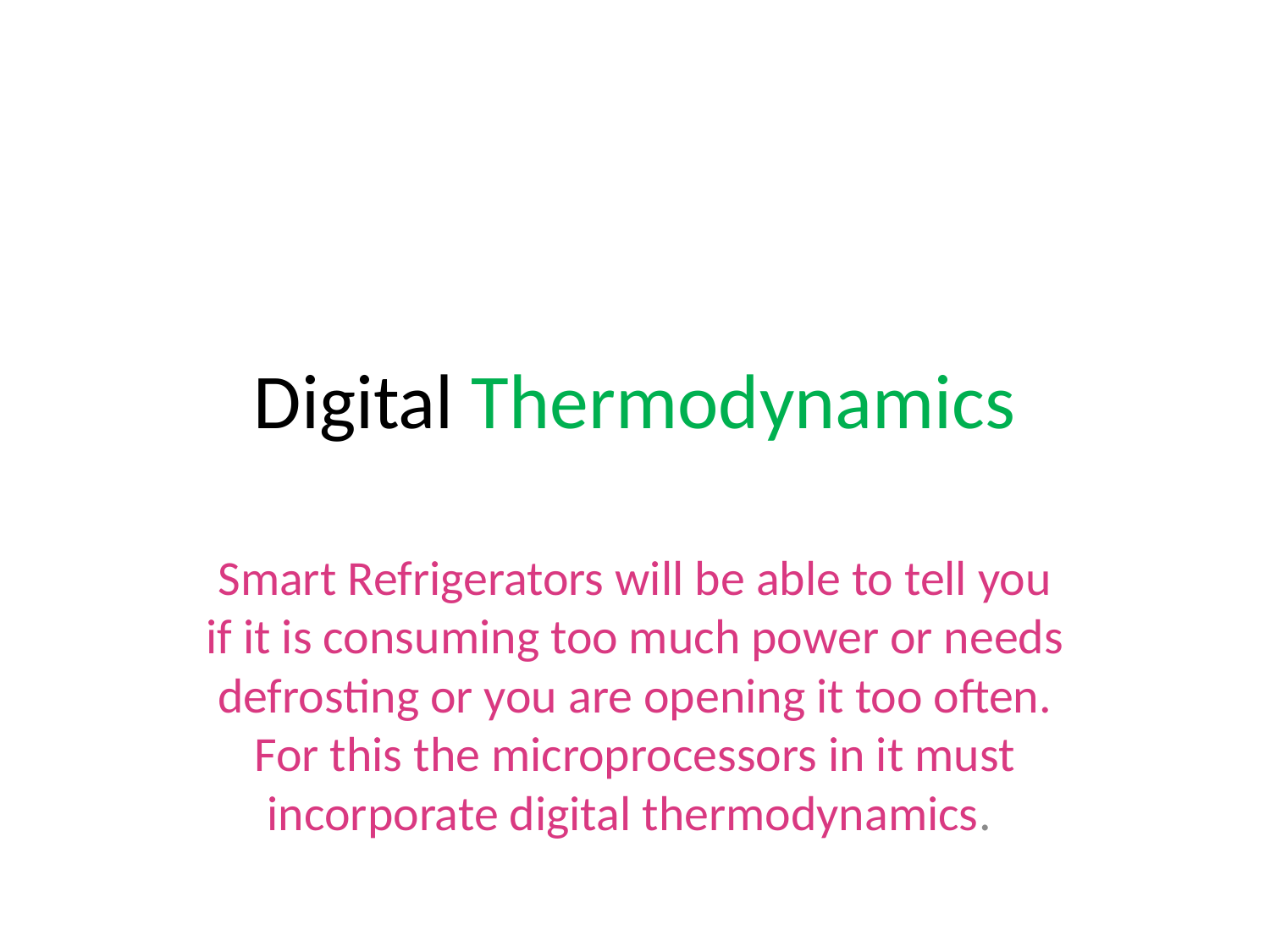

# Digital Thermodynamics
Smart Refrigerators will be able to tell you if it is consuming too much power or needs defrosting or you are opening it too often. For this the microprocessors in it must incorporate digital thermodynamics.